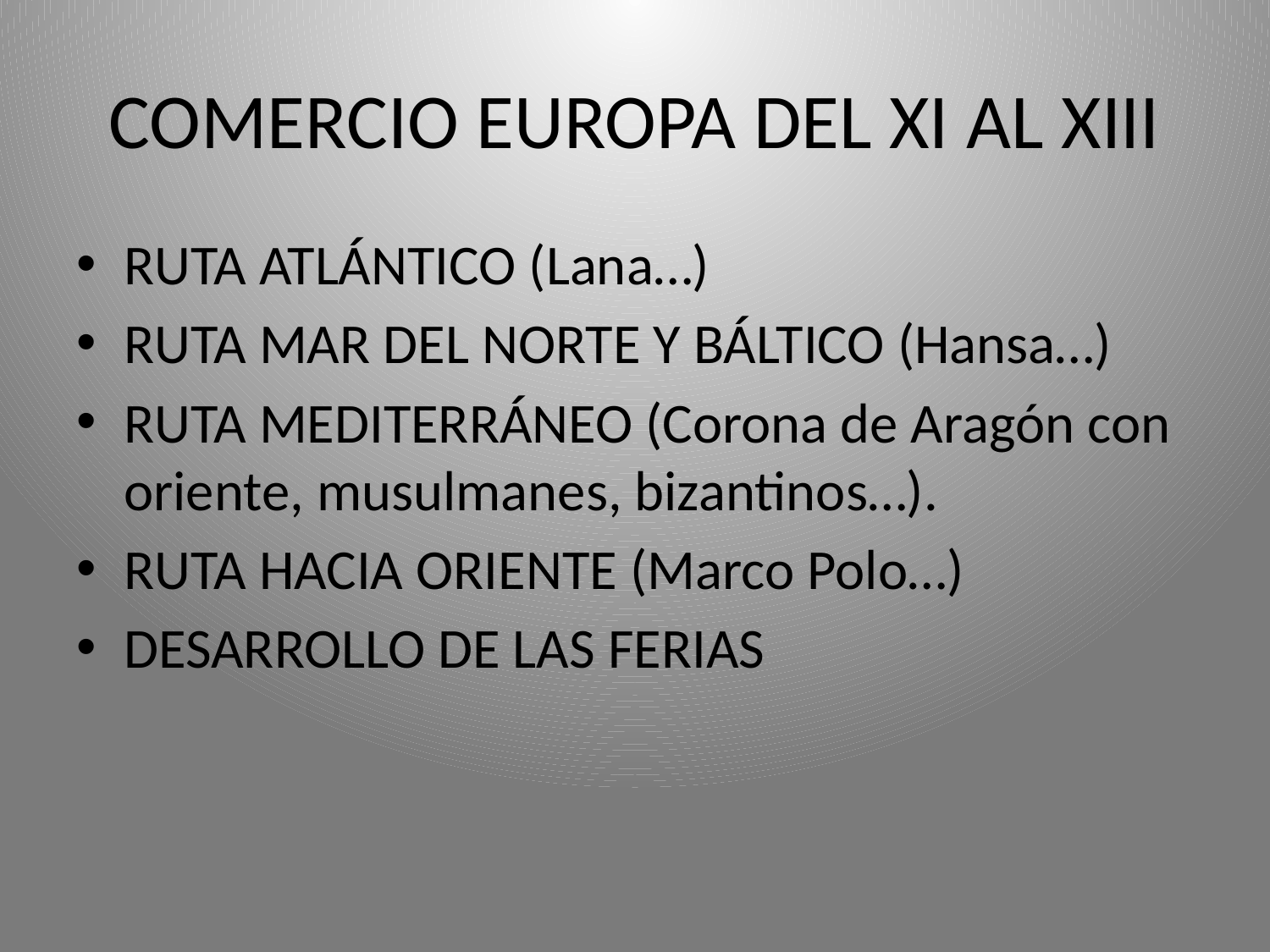

# COMERCIO EUROPA DEL XI AL XIII
RUTA ATLÁNTICO (Lana…)
RUTA MAR DEL NORTE Y BÁLTICO (Hansa…)
RUTA MEDITERRÁNEO (Corona de Aragón con oriente, musulmanes, bizantinos…).
RUTA HACIA ORIENTE (Marco Polo…)
DESARROLLO DE LAS FERIAS